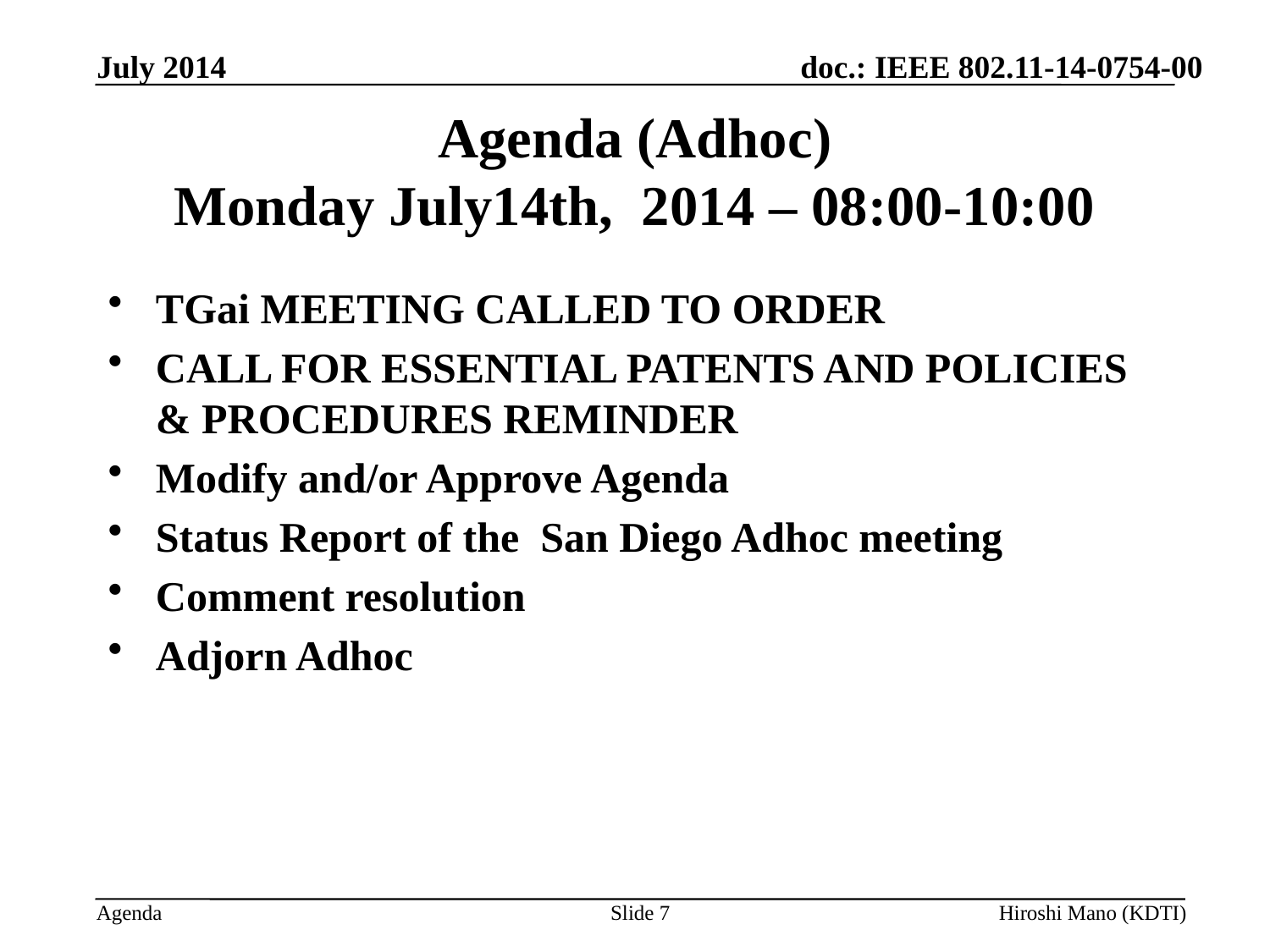

July 2014
# Agenda (Adhoc) Monday July14th,  2014 – 08:00-10:00
TGai MEETING CALLED TO ORDER
CALL FOR ESSENTIAL PATENTS AND POLICIES & PROCEDURES REMINDER
Modify and/or Approve Agenda
Status Report of the  San Diego Adhoc meeting
Comment resolution
Adjorn Adhoc

Slide 7
Hiroshi Mano (KDTI)